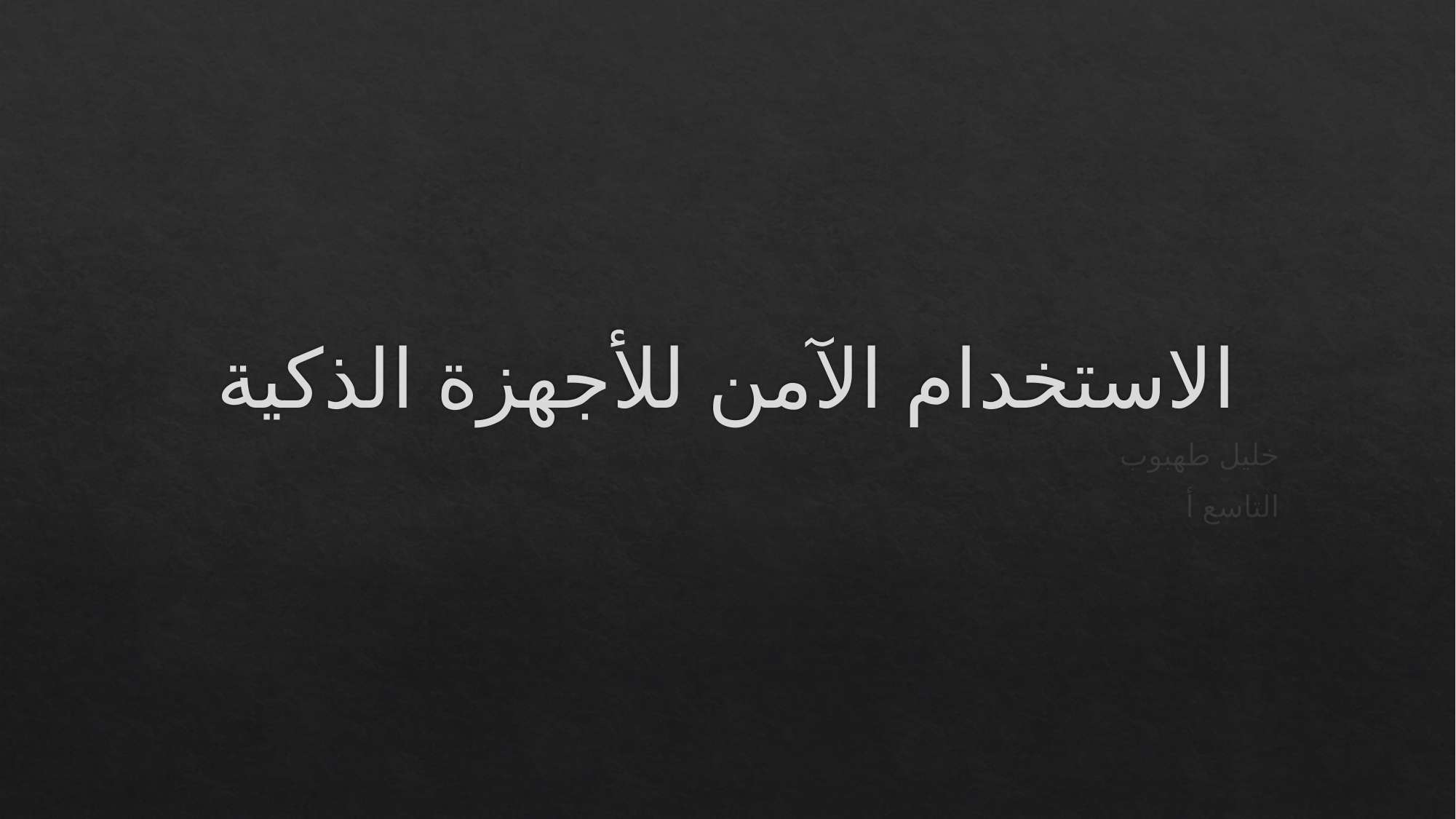

# الاستخدام الآمن للأجهزة الذكية
خليل طهبوب
التاسع أ